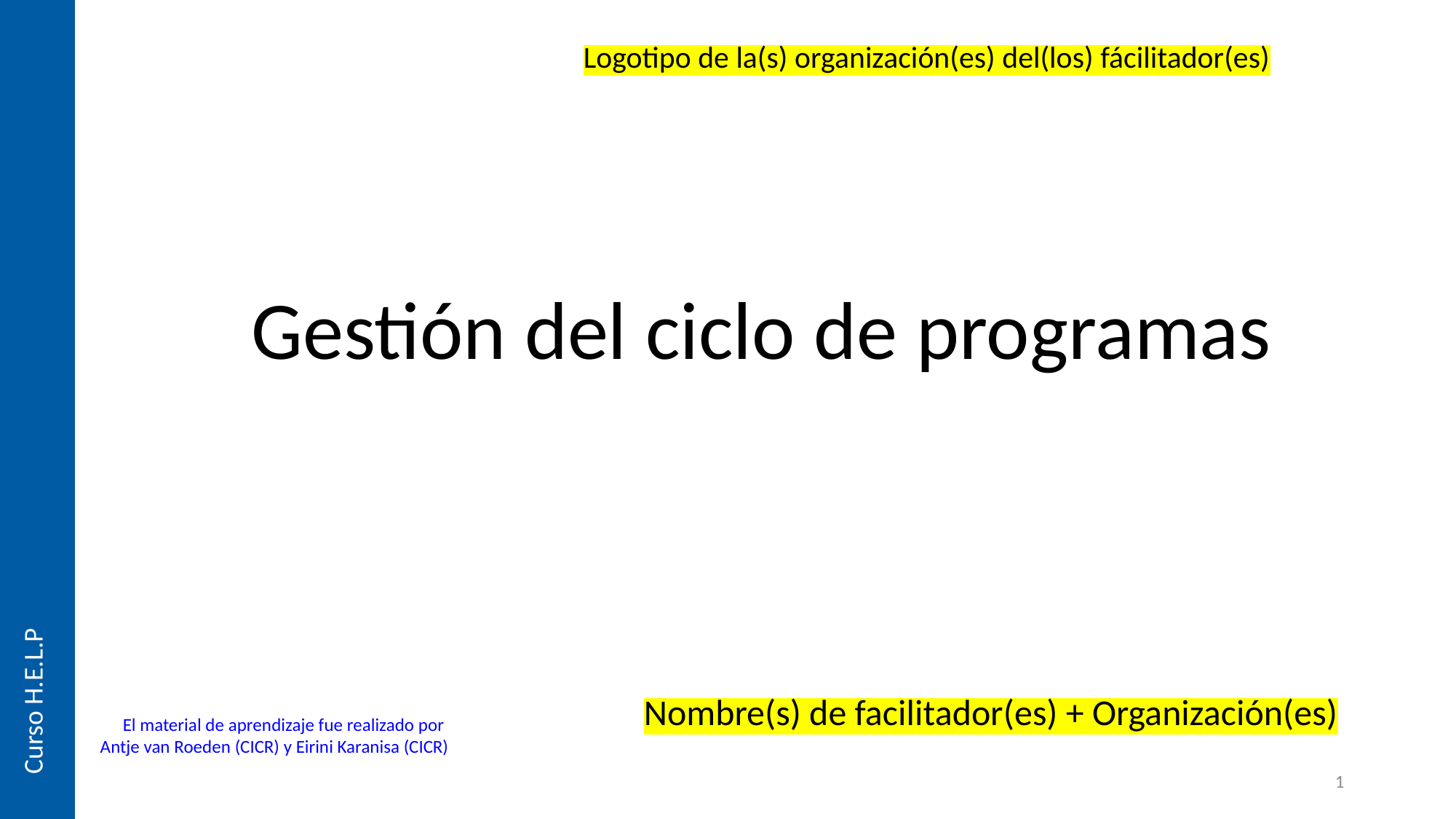

Logotipo de la(s) organización(es) del(los) fácilitador(es)
Gestión del ciclo de programas
Curso H.E.L.P
Nombre(s) de facilitador(es) + Organización(es)
El material de aprendizaje fue realizado por
Antje van Roeden (CICR) y Eirini Karanisa (CICR)
1